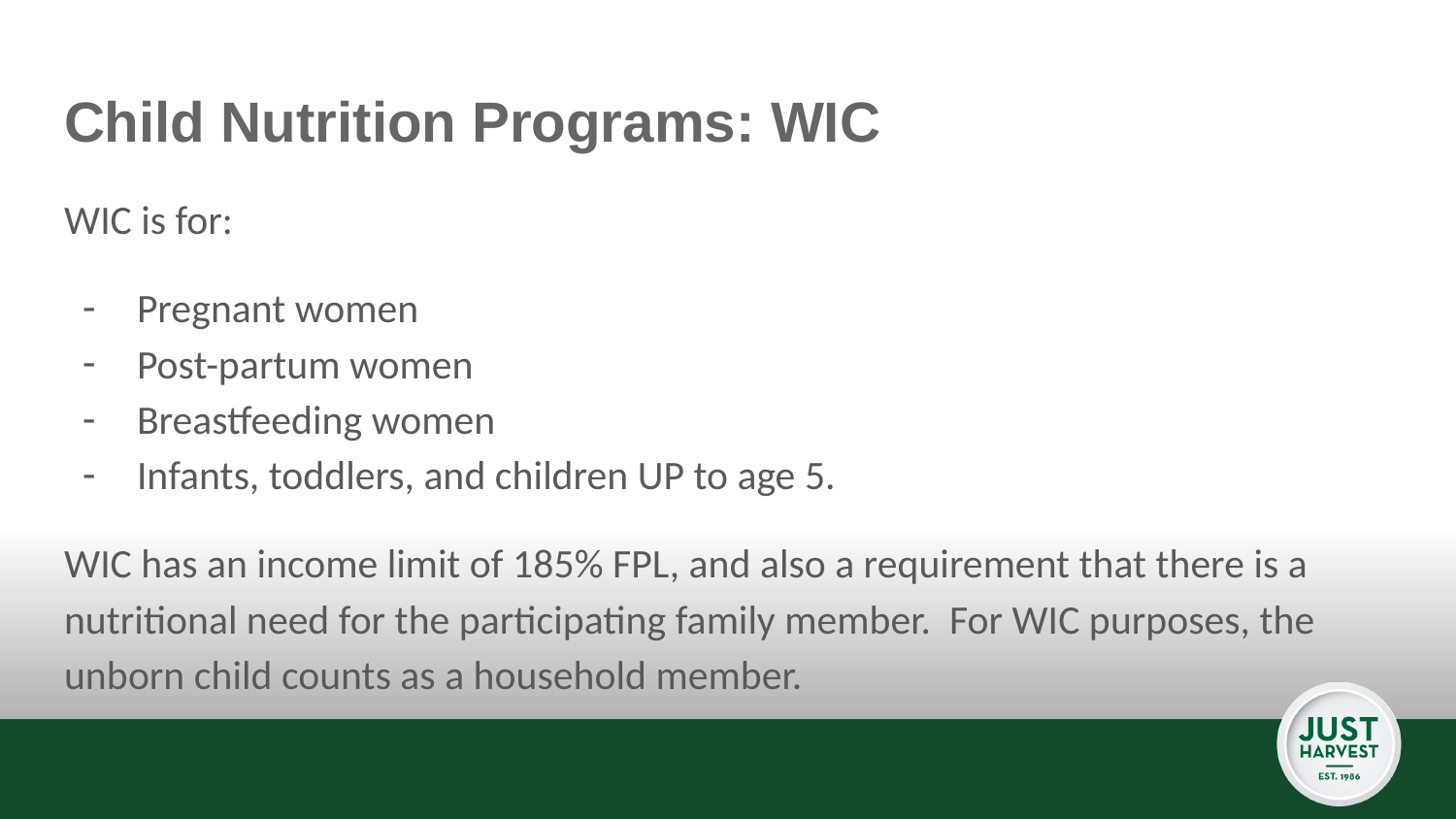

# Child Nutrition Programs: WIC
WIC is for:
Pregnant women
Post-partum women
Breastfeeding women
Infants, toddlers, and children UP to age 5.
WIC has an income limit of 185% FPL, and also a requirement that there is a nutritional need for the participating family member.  For WIC purposes, the unborn child counts as a household member.